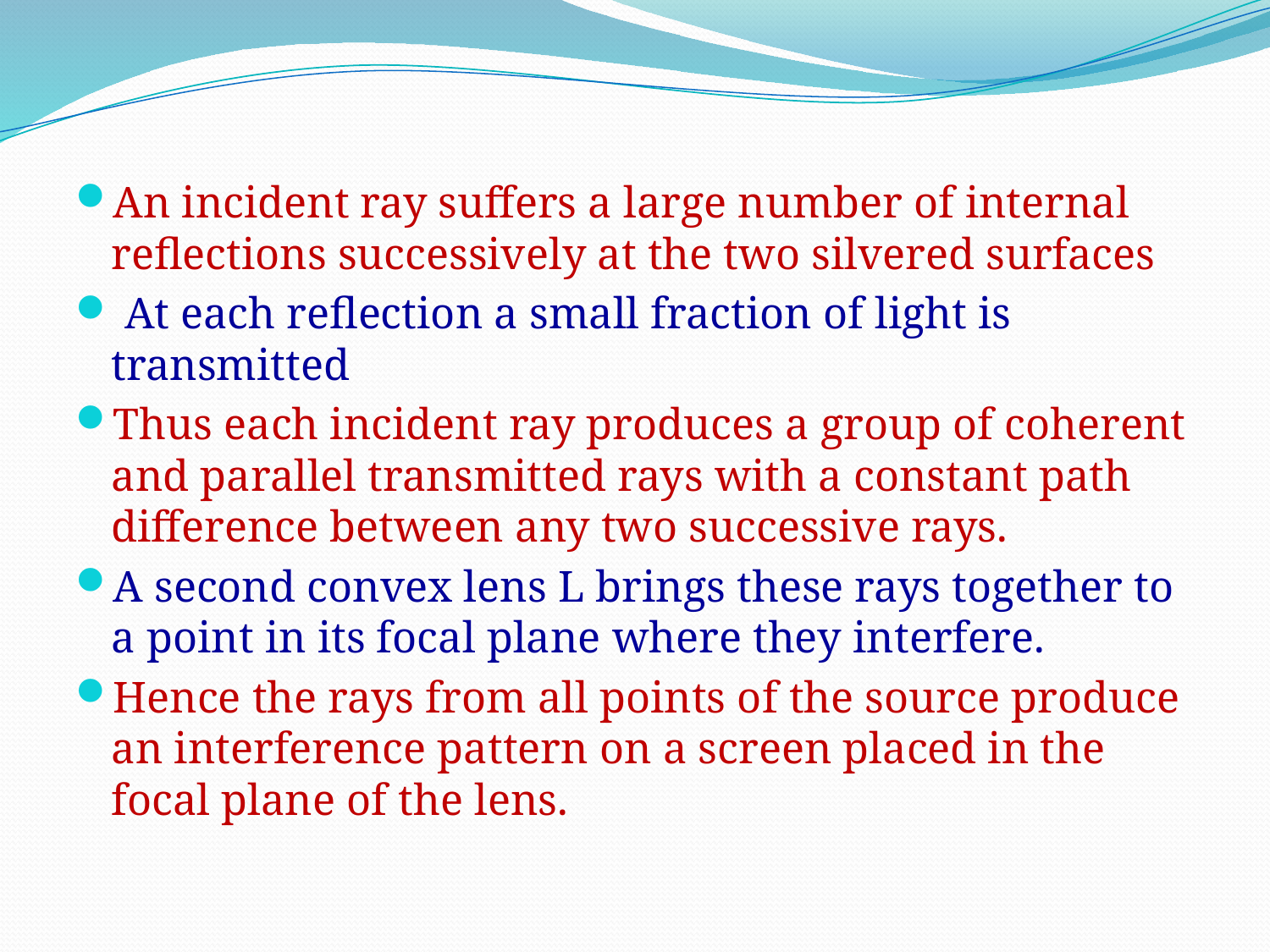

#
An incident ray suffers a large number of internal reflections successively at the two silvered surfaces
 At each reflection a small fraction of light is transmitted
Thus each incident ray produces a group of coherent and parallel transmitted rays with a constant path difference between any two successive rays.
A second convex lens L brings these rays together to a point in its focal plane where they interfere.
Hence the rays from all points of the source produce an interference pattern on a screen placed in the focal plane of the lens.